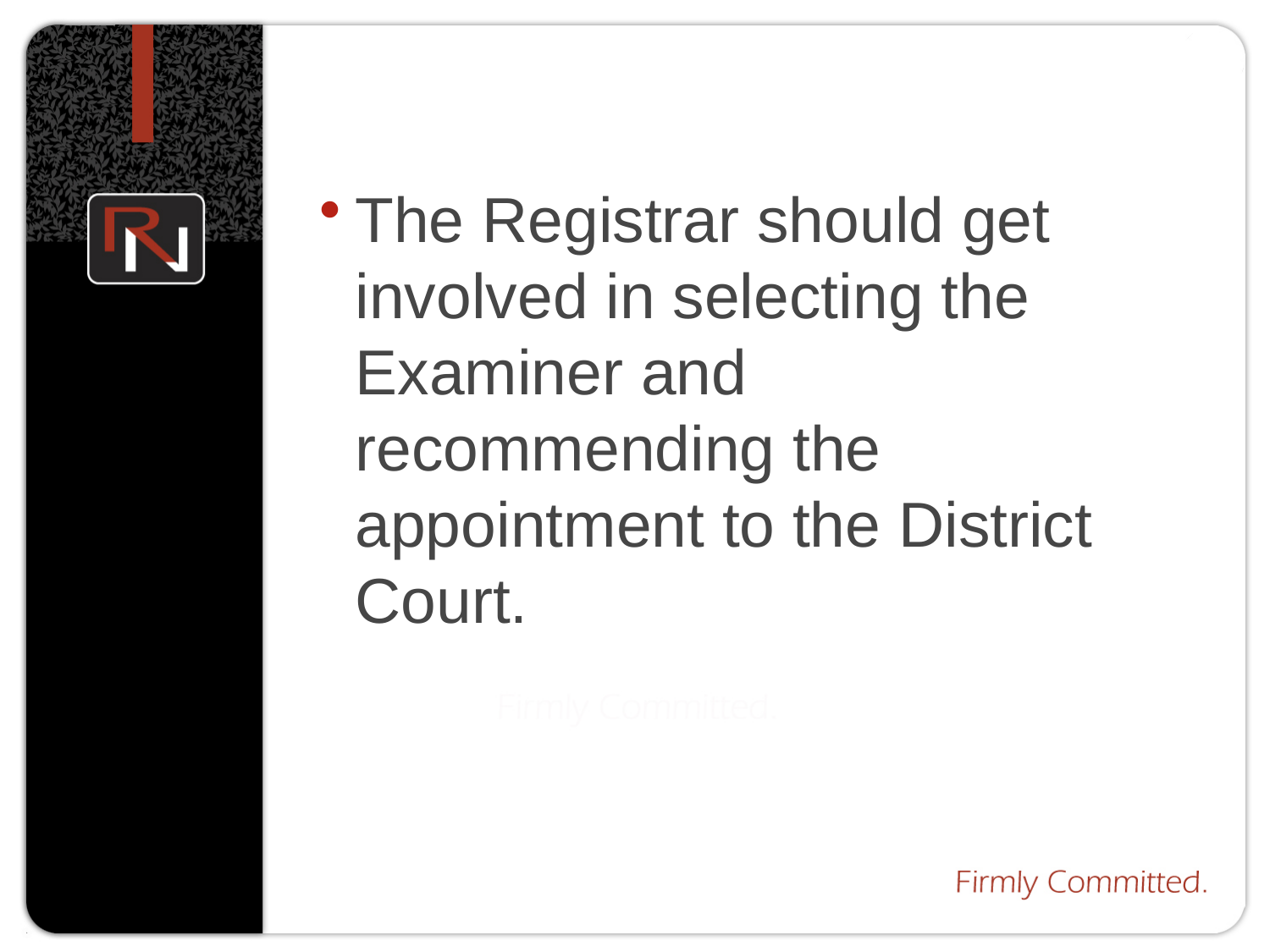

The Registrar should get involved in selecting the Examiner and recommending the appointment to the District Court.